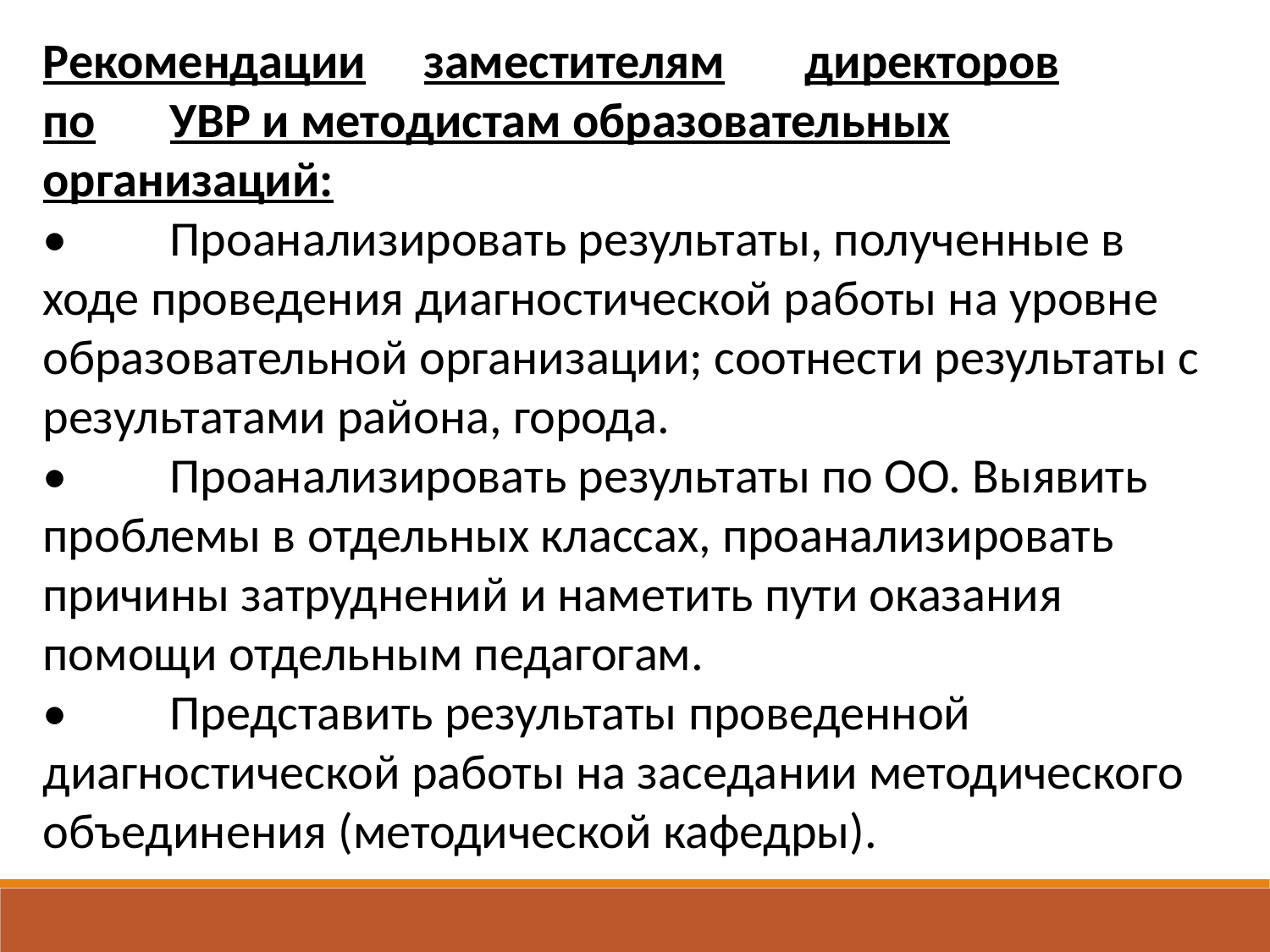

Рекомендации	заместителям	директоров	по	УВР и методистам образовательных организаций:
•	Проанализировать результаты, полученные в ходе проведения диагностической работы на уровне образовательной организации; соотнести результаты с результатами района, города.
•	Проанализировать результаты по ОО. Выявить проблемы в отдельных классах, проанализировать причины затруднений и наметить пути оказания помощи отдельным педагогам.
•	Представить результаты проведенной диагностической работы на заседании методического объединения (методической кафедры).